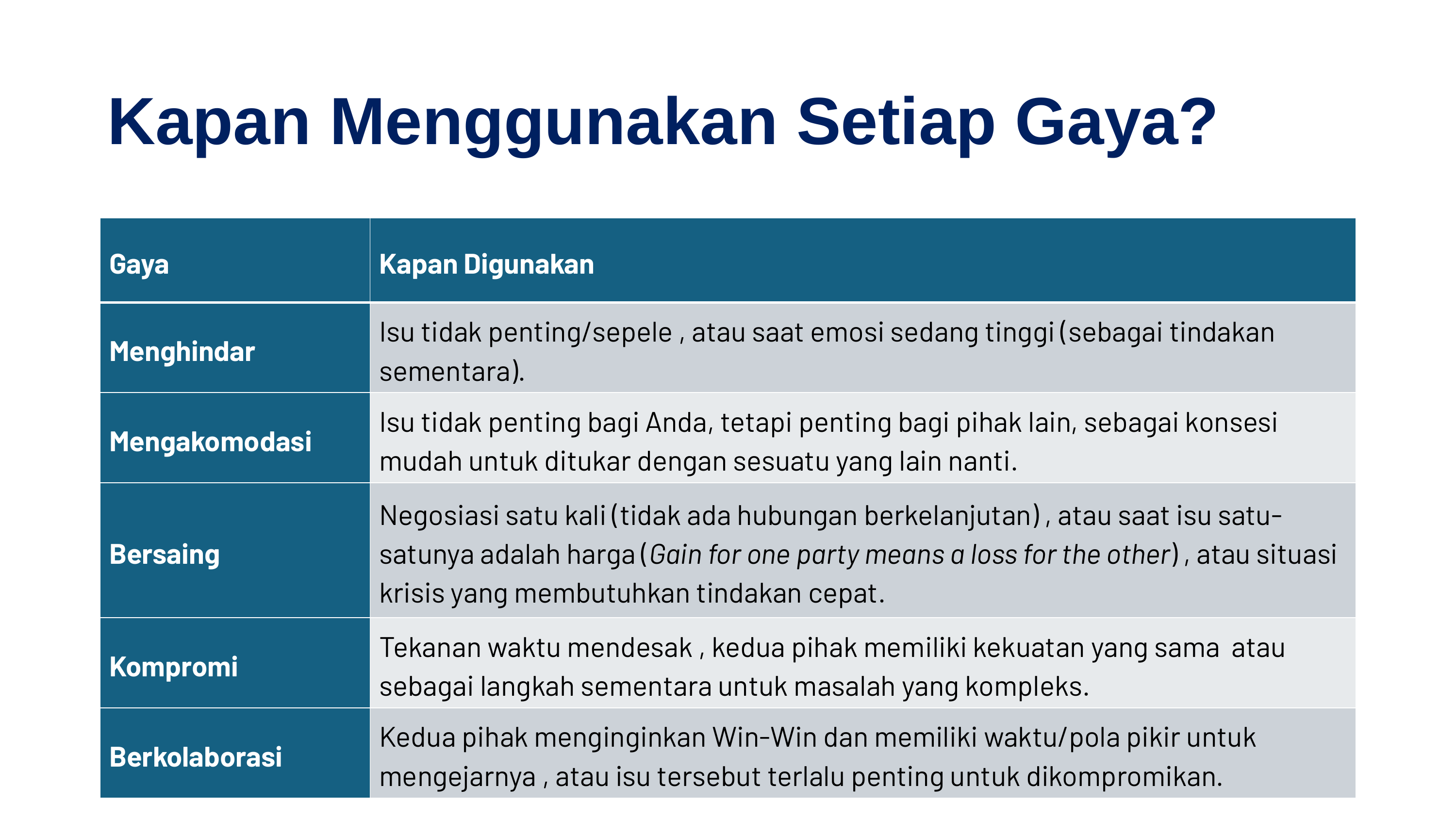

# Kapan Menggunakan Setiap Gaya?
| Gaya | Kapan Digunakan |
| --- | --- |
| Menghindar | Isu tidak penting/sepele , atau saat emosi sedang tinggi (sebagai tindakan sementara). |
| Mengakomodasi | Isu tidak penting bagi Anda, tetapi penting bagi pihak lain, sebagai konsesi mudah untuk ditukar dengan sesuatu yang lain nanti. |
| Bersaing | Negosiasi satu kali (tidak ada hubungan berkelanjutan) , atau saat isu satu-satunya adalah harga (Gain for one party means a loss for the other) , atau situasi krisis yang membutuhkan tindakan cepat. |
| Kompromi | Tekanan waktu mendesak , kedua pihak memiliki kekuatan yang sama atau sebagai langkah sementara untuk masalah yang kompleks. |
| Berkolaborasi | Kedua pihak menginginkan Win-Win dan memiliki waktu/pola pikir untuk mengejarnya , atau isu tersebut terlalu penting untuk dikompromikan. |